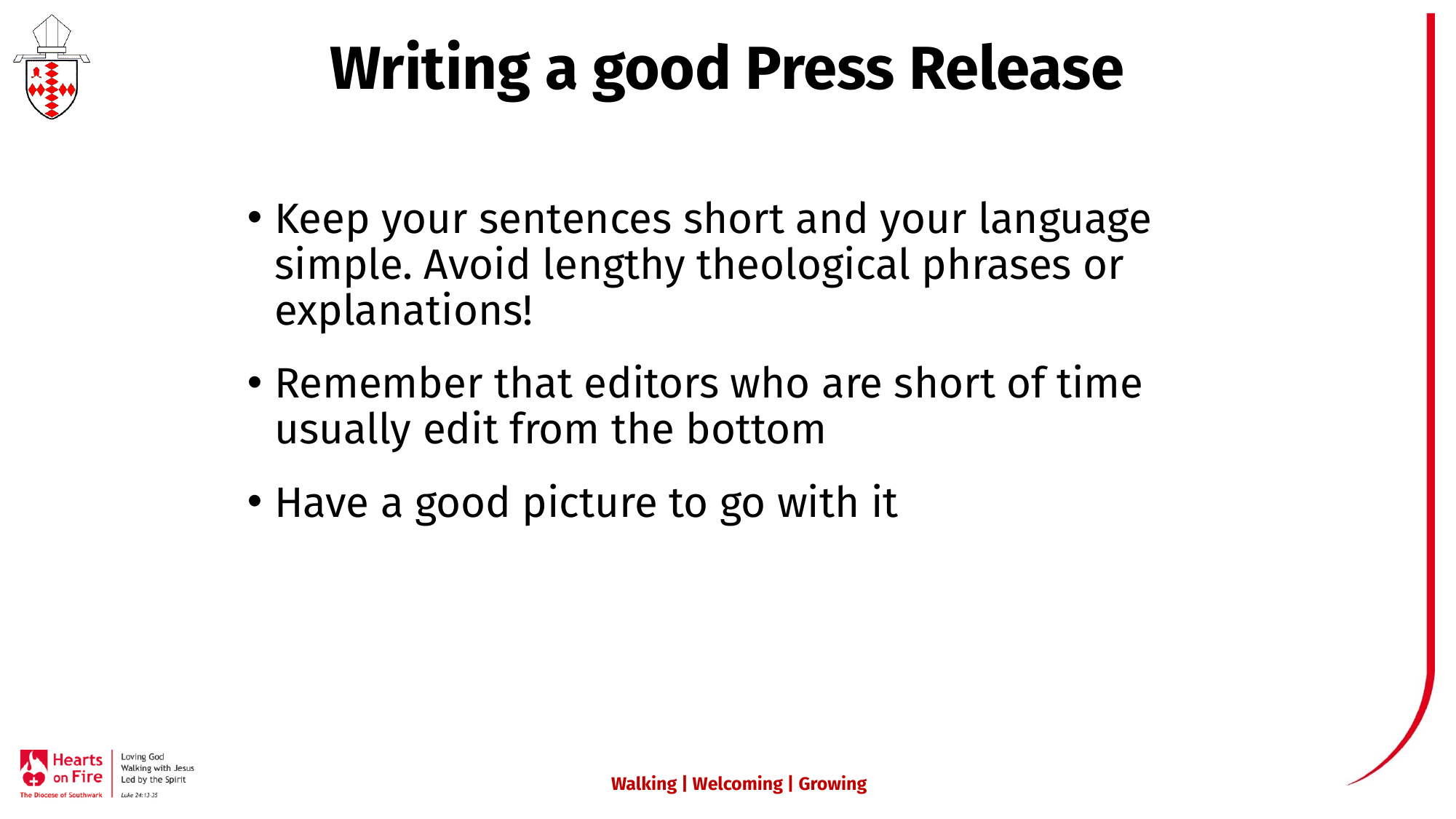

# Writing a good Press Release
Keep your sentences short and your language simple. Avoid lengthy theological phrases or explanations!
Remember that editors who are short of time usually edit from the bottom
Have a good picture to go with it